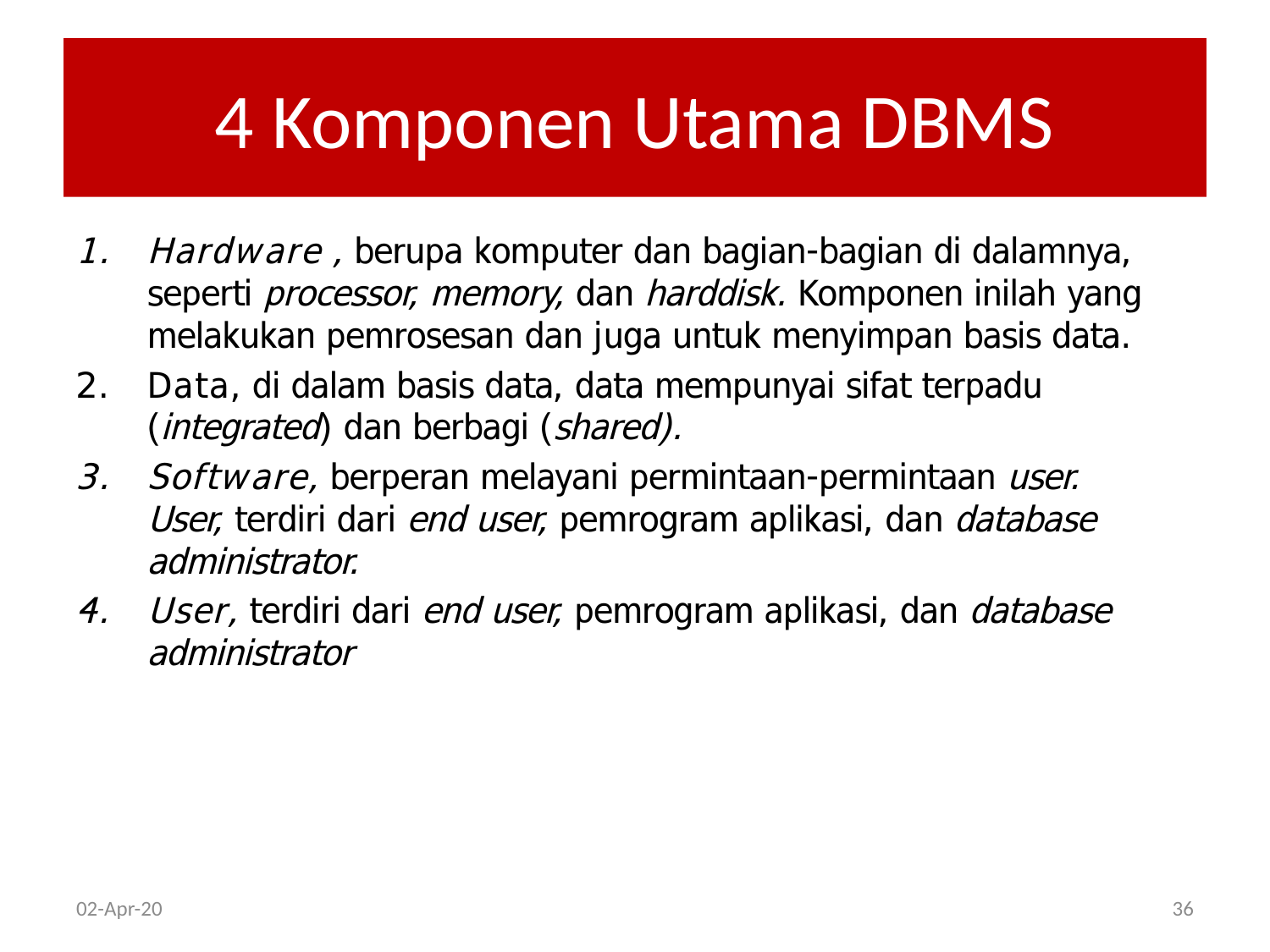

# 4 Komponen Utama DBMS
Hardware , berupa komputer dan bagian-bagian di dalamnya, seperti processor, memory, dan harddisk. Komponen inilah yang melakukan pemrosesan dan juga untuk menyimpan basis data.
Data, di dalam basis data, data mempunyai sifat terpadu (integrated) dan berbagi (shared).
Software, berperan melayani permintaan-permintaan user.
User, terdiri dari end user, pemrogram aplikasi, dan database administrator.
User, terdiri dari end user, pemrogram aplikasi, dan database administrator

02-Apr-20
36